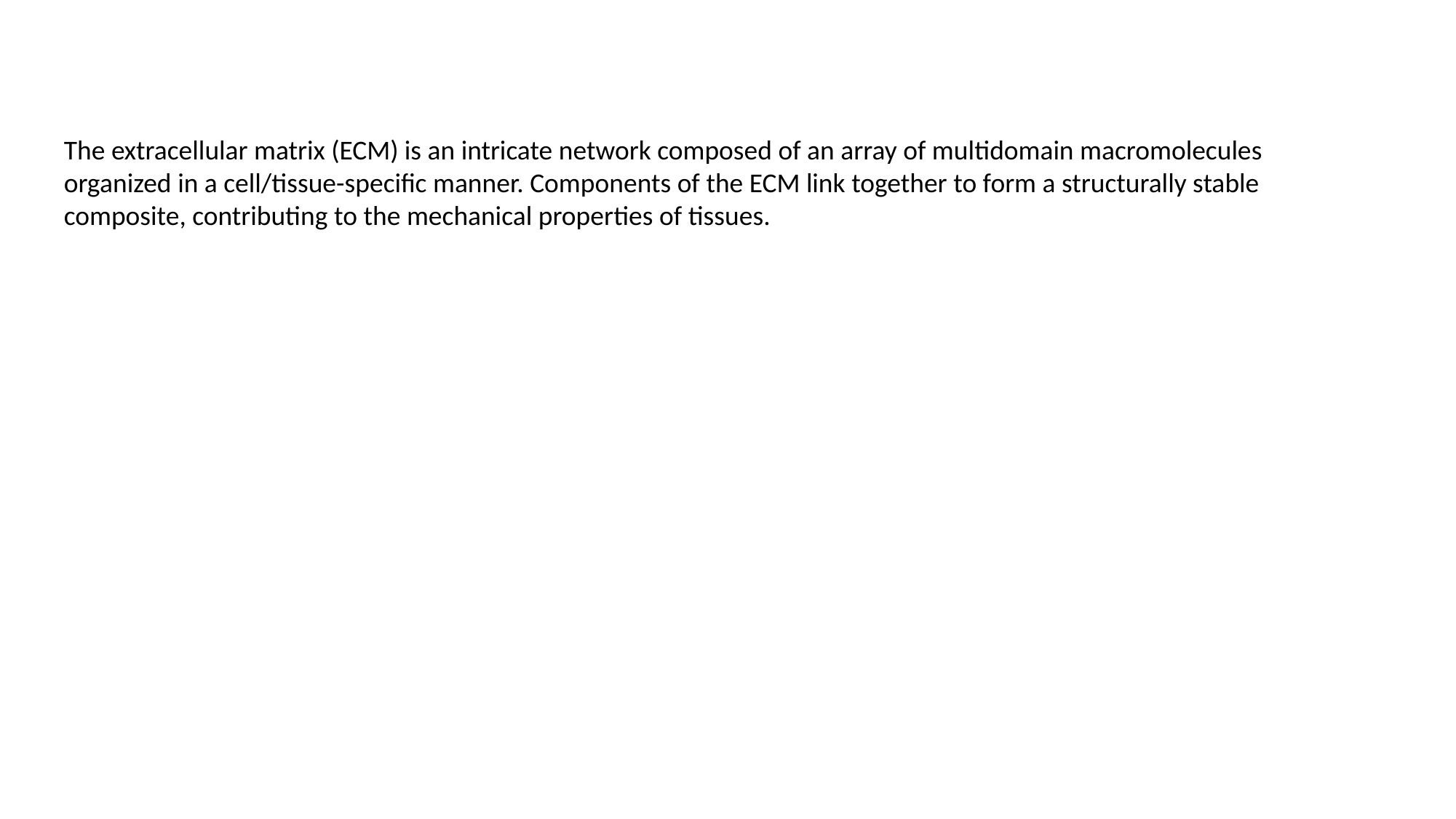

The extracellular matrix (ECM) is an intricate network composed of an array of multidomain macromolecules organized in a cell/tissue-specific manner. Components of the ECM link together to form a structurally stable composite, contributing to the mechanical properties of tissues.